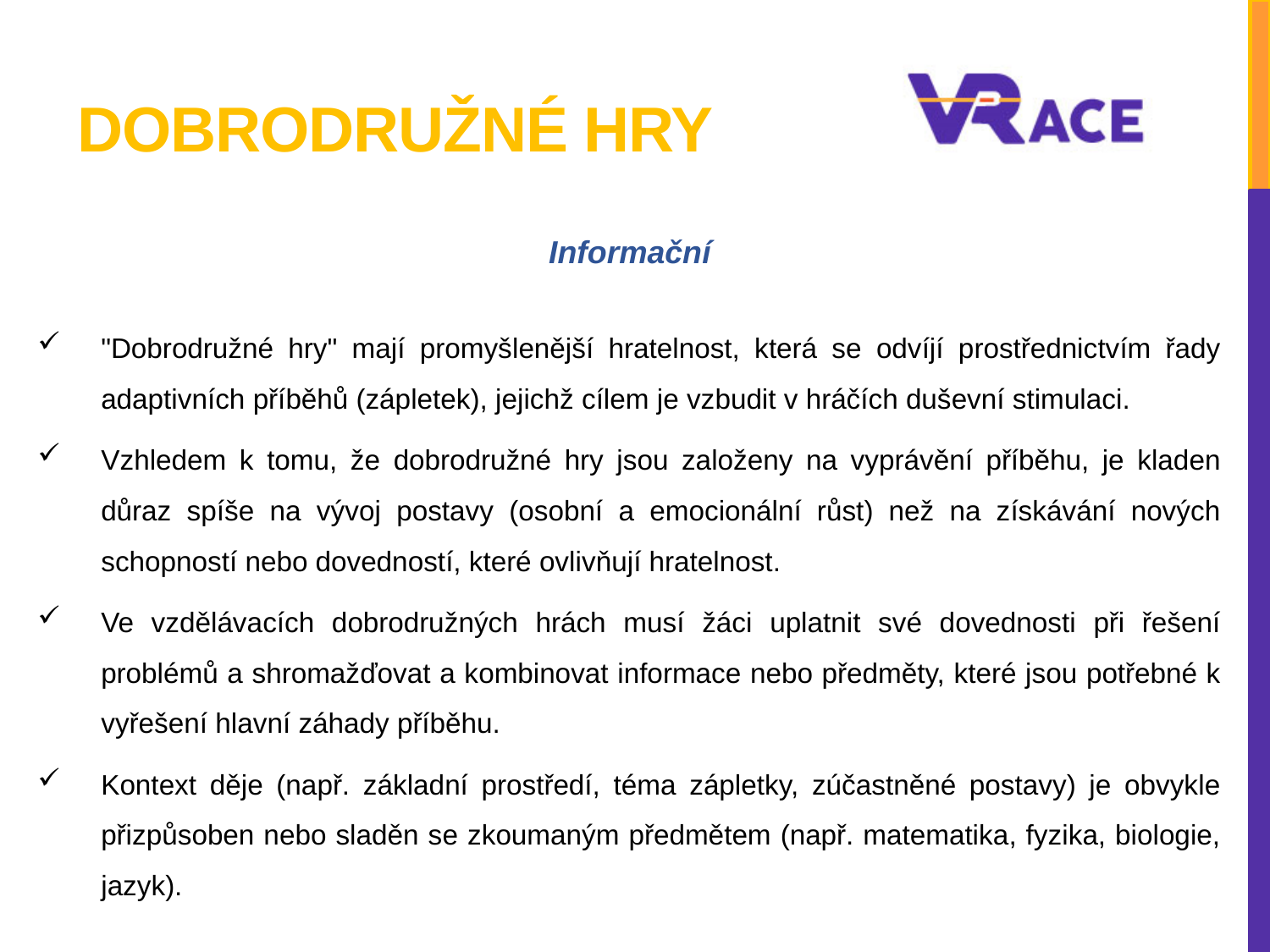

# Dobrodružné hry
Informační
"Dobrodružné hry" mají promyšlenější hratelnost, která se odvíjí prostřednictvím řady adaptivních příběhů (zápletek), jejichž cílem je vzbudit v hráčích duševní stimulaci.
Vzhledem k tomu, že dobrodružné hry jsou založeny na vyprávění příběhu, je kladen důraz spíše na vývoj postavy (osobní a emocionální růst) než na získávání nových schopností nebo dovedností, které ovlivňují hratelnost.
Ve vzdělávacích dobrodružných hrách musí žáci uplatnit své dovednosti při řešení problémů a shromažďovat a kombinovat informace nebo předměty, které jsou potřebné k vyřešení hlavní záhady příběhu.
Kontext děje (např. základní prostředí, téma zápletky, zúčastněné postavy) je obvykle přizpůsoben nebo sladěn se zkoumaným předmětem (např. matematika, fyzika, biologie, jazyk).